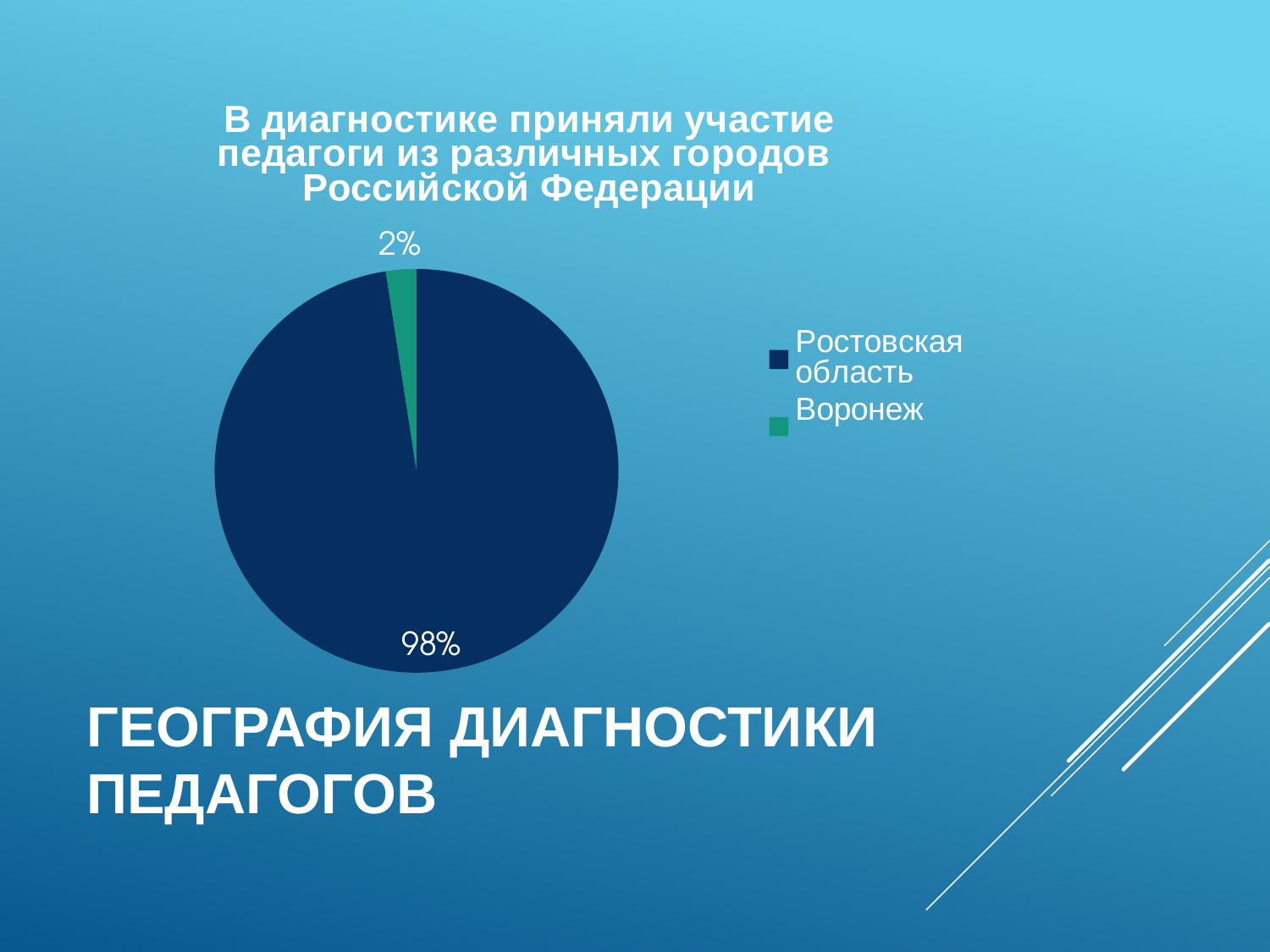

### Chart: В диагностике приняли участие педагоги из различных городов  Российской Федерации

| Category | География диагностики |
|---|---|
| Ростовская область | 40.0 |
|  | None |
| Воронеж | 1.0 |
# География диагностики педагогов